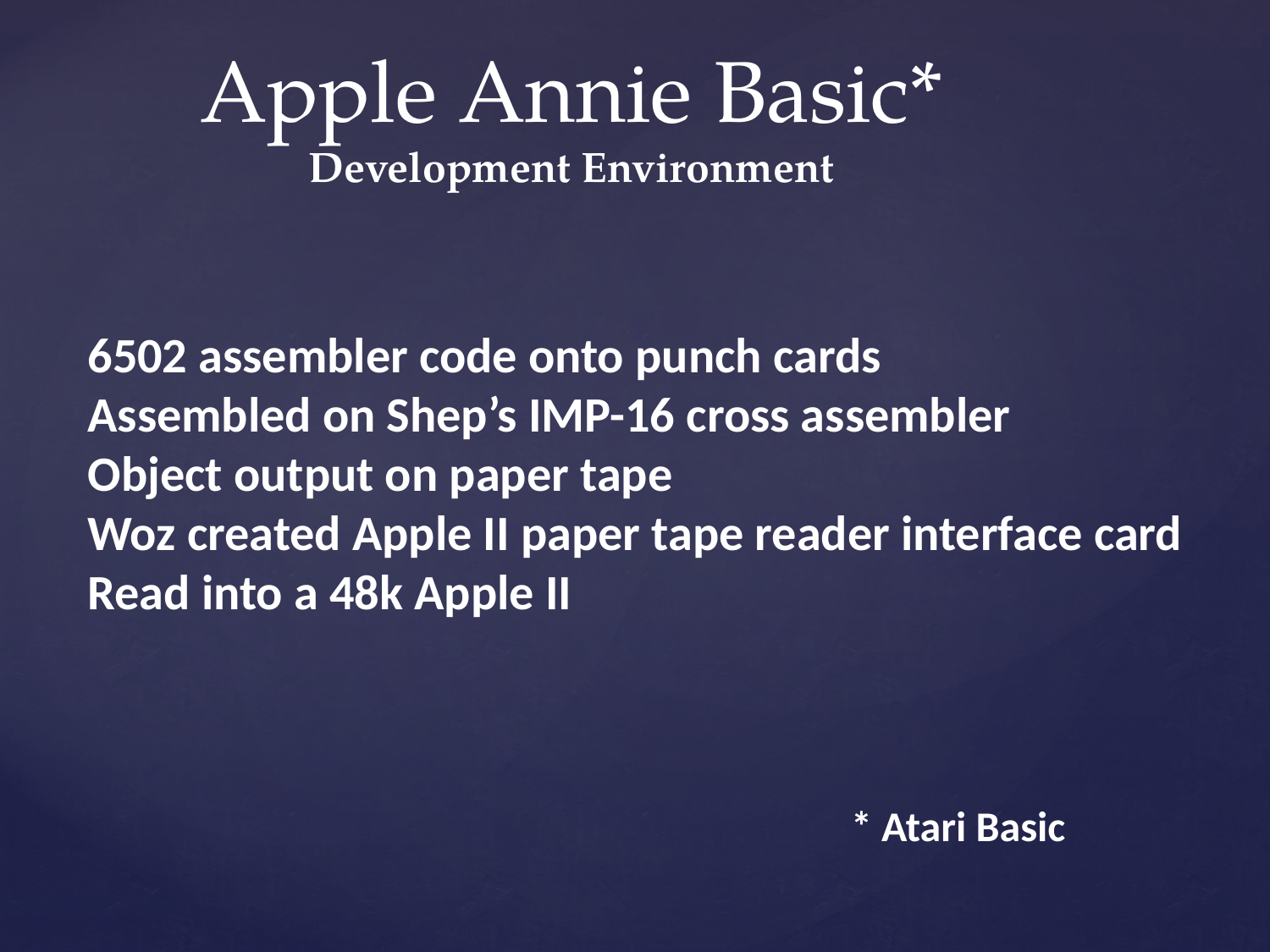

Apple Annie Basic*
Development Environment
6502 assembler code onto punch cards
Assembled on Shep’s IMP-16 cross assembler
Object output on paper tape
Woz created Apple II paper tape reader interface card
Read into a 48k Apple II
* Atari Basic